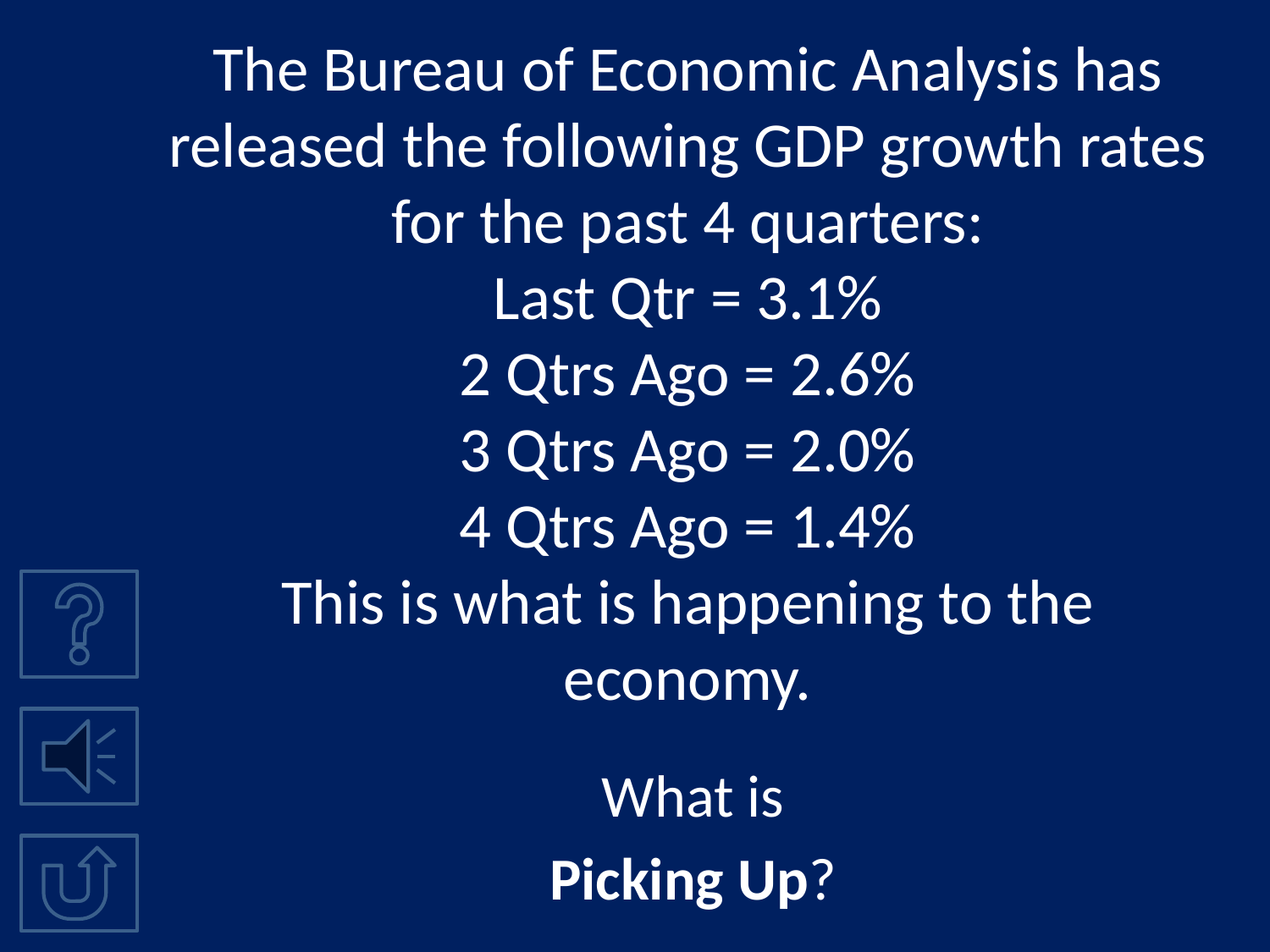

# The Bureau of Economic Analysis has released the following GDP growth rates for the past 4 quarters: Last Qtr = 3.1% 2 Qtrs Ago = 2.6% 3 Qtrs Ago = 2.0% 4 Qtrs Ago = 1.4% This is what is happening to the economy.

What is
Picking Up?